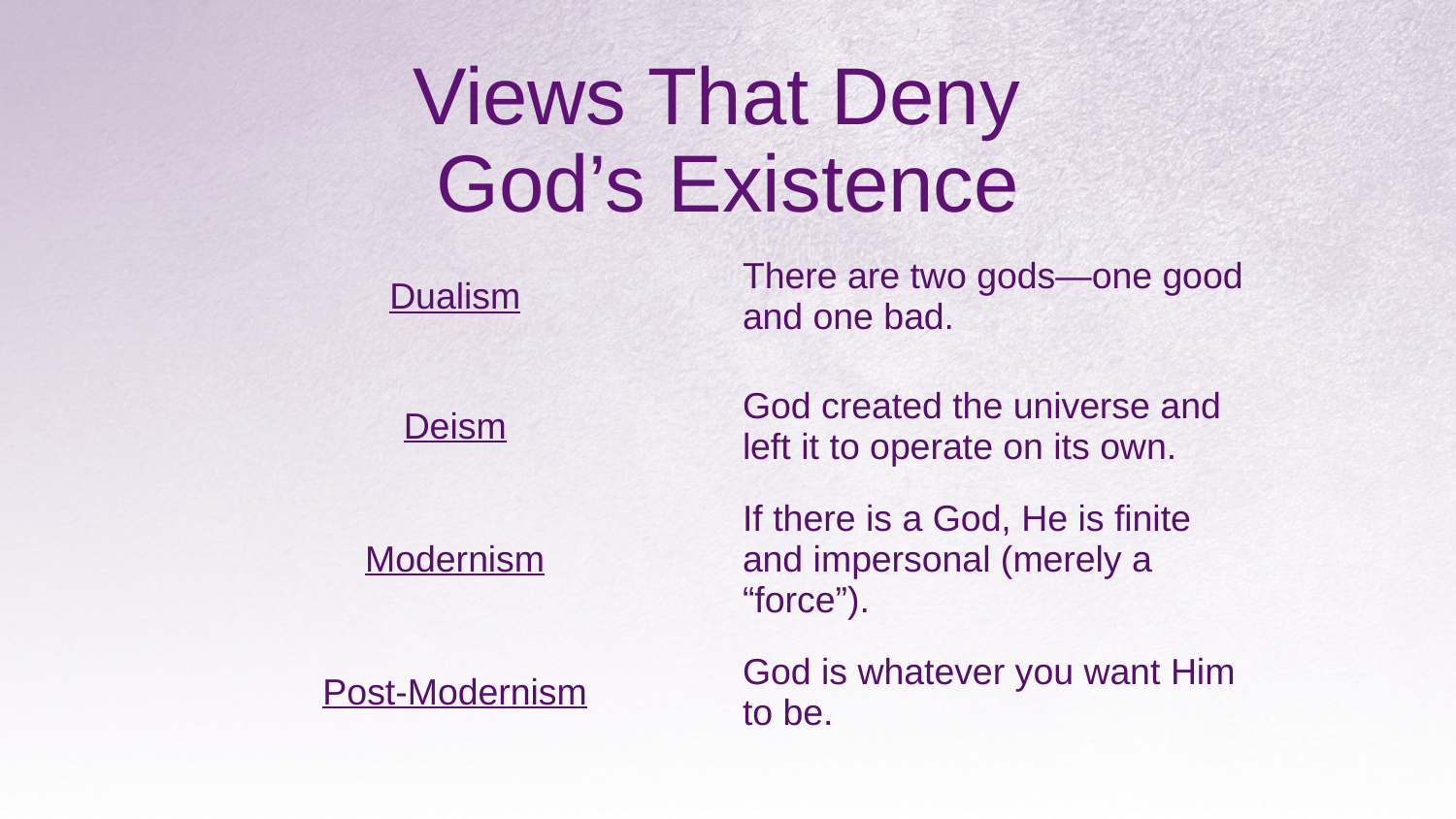

# Views That Deny God’s Existence
| Dualism | There are two gods—one good and one bad. |
| --- | --- |
| Deism | God created the universe and left it to operate on its own. |
| Modernism | If there is a God, He is finite and impersonal (merely a “force”). |
| Post-Modernism | God is whatever you want Him to be. |